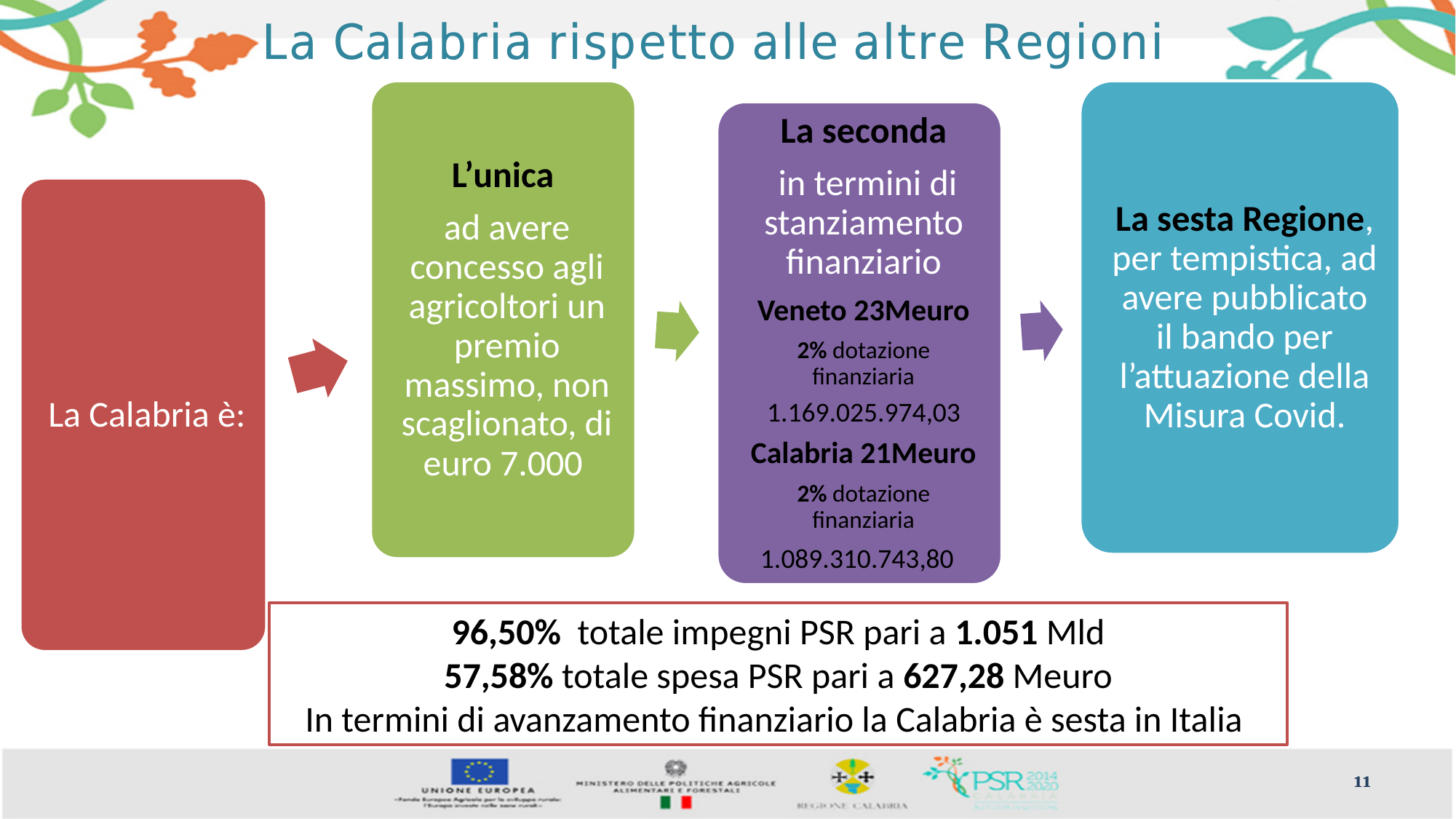

# La Calabria rispetto alle altre Regioni
La Calabria è:

L’unica
ad avere concesso agli agricoltori un premio massimo, non scaglionato, di euro 7.000

La seconda
 in termini di stanziamento finanziario
Veneto 23Meuro
2% dotazione finanziaria
1.169.025.974,03
Calabria 21Meuro
2% dotazione finanziaria
1.089.310.743,80

La sesta Regione, per tempistica, ad avere pubblicato il bando per l’attuazione della Misura Covid.
96,50%  totale impegni PSR pari a 1.051 Mld
57,58% totale spesa PSR pari a 627,28 Meuro
In termini di avanzamento finanziario la Calabria è sesta in Italia
11